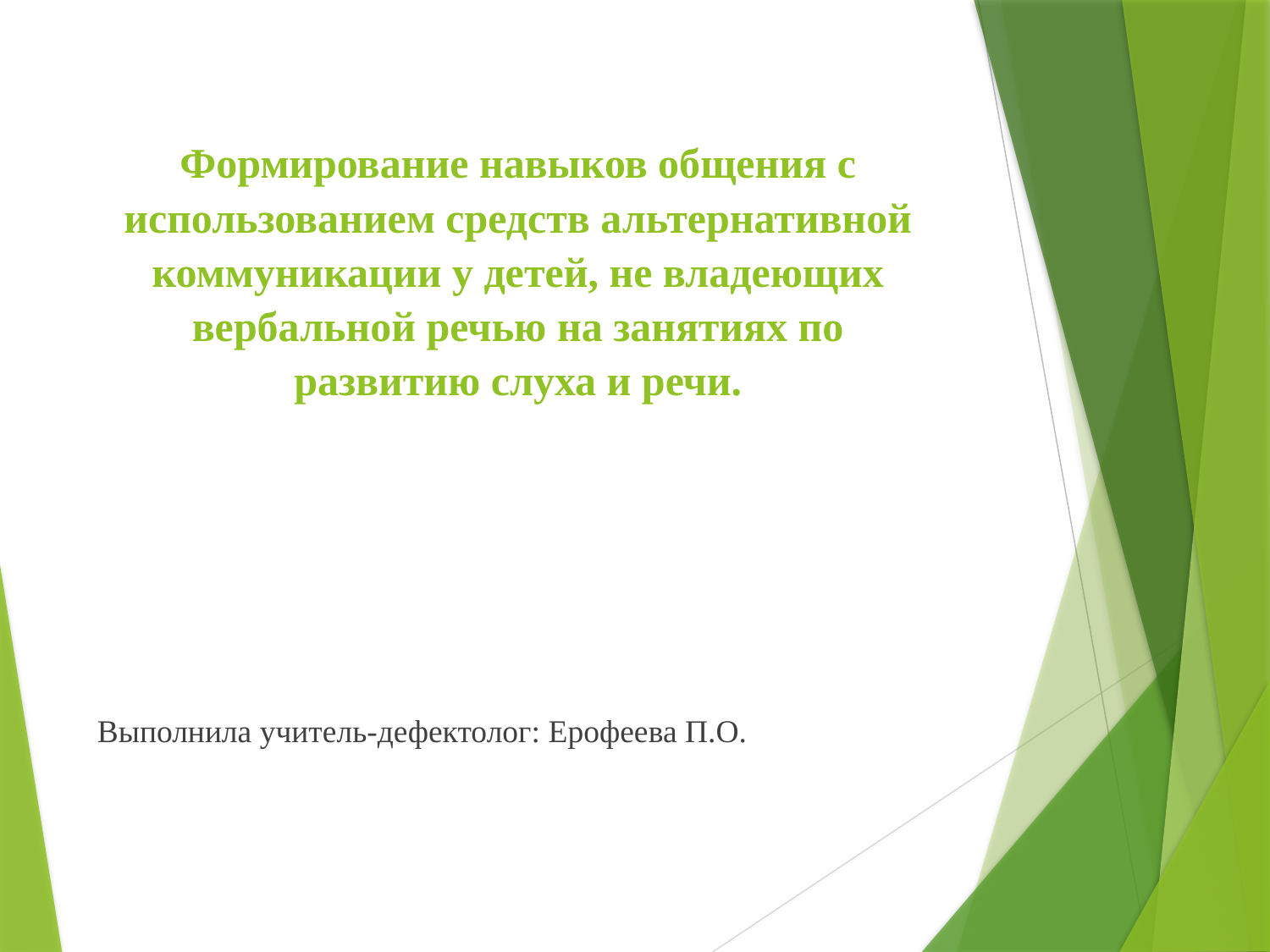

# Формирование навыков общения с использованием средств альтернативной коммуникации у детей, не владеющих вербальной речью на занятиях по развитию слуха и речи.
Выполнила учитель-дефектолог: Ерофеева П.О.